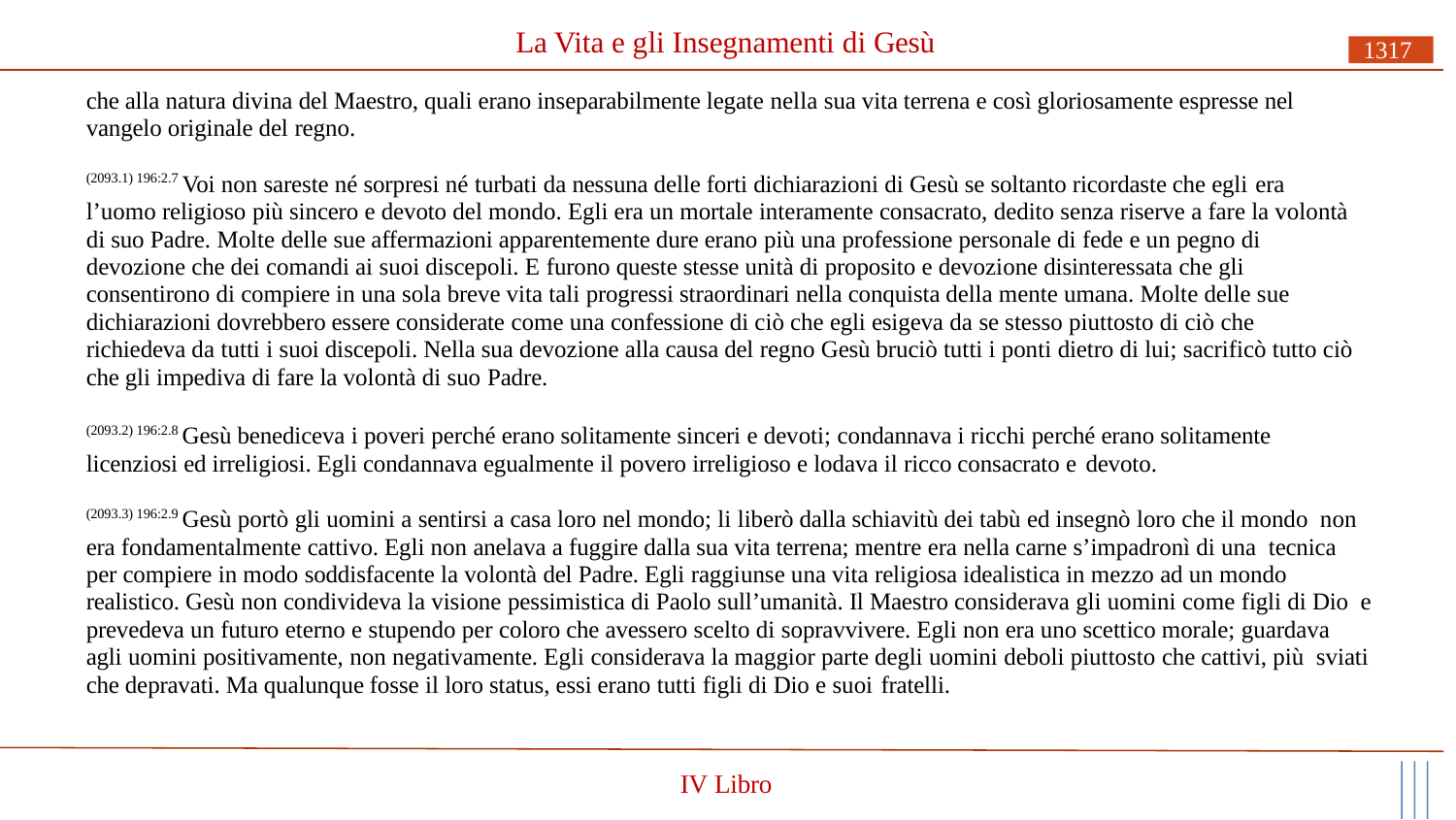

# La Vita e gli Insegnamenti di Gesù
1317

che alla natura divina del Maestro, quali erano inseparabilmente legate nella sua vita terrena e così gloriosamente espresse nel  vangelo originale del regno.

(2093.1) 196:2.7 Voi non sareste né sorpresi né turbati da nessuna delle forti dichiarazioni di Gesù se soltanto ricordaste che egli era
l’uomo religioso più sincero e devoto del mondo. Egli era un mortale interamente consacrato, dedito senza riserve a fare la volontà  di suo Padre. Molte delle sue affermazioni apparentemente dure erano più una professione personale di fede e un pegno di  devozione che dei comandi ai suoi discepoli. E furono queste stesse unità di proposito e devozione disinteressata che gli  consentirono di compiere in una sola breve vita tali progressi straordinari nella conquista della mente umana. Molte delle sue  dichiarazioni dovrebbero essere considerate come una confessione di ciò che egli esigeva da se stesso piuttosto di ciò che  richiedeva da tutti i suoi discepoli. Nella sua devozione alla causa del regno Gesù bruciò tutti i ponti dietro di lui; sacrificò tutto ciò  che gli impediva di fare la volontà di suo Padre.

(2093.2) 196:2.8 Gesù benediceva i poveri perché erano solitamente sinceri e devoti; condannava i ricchi perché erano solitamente  licenziosi ed irreligiosi. Egli condannava egualmente il povero irreligioso e lodava il ricco consacrato e devoto.

(2093.3) 196:2.9 Gesù portò gli uomini a sentirsi a casa loro nel mondo; li liberò dalla schiavitù dei tabù ed insegnò loro che il mondo  non era fondamentalmente cattivo. Egli non anelava a fuggire dalla sua vita terrena; mentre era nella carne s’impadronì di una  tecnica per compiere in modo soddisfacente la volontà del Padre. Egli raggiunse una vita religiosa idealistica in mezzo ad un mondo  realistico. Gesù non condivideva la visione pessimistica di Paolo sull’umanità. Il Maestro considerava gli uomini come figli di Dio  e prevedeva un futuro eterno e stupendo per coloro che avessero scelto di sopravvivere. Egli non era uno scettico morale; guardava  agli uomini positivamente, non negativamente. Egli considerava la maggior parte degli uomini deboli piuttosto che cattivi, più  sviati che depravati. Ma qualunque fosse il loro status, essi erano tutti figli di Dio e suoi fratelli.

IV Libro